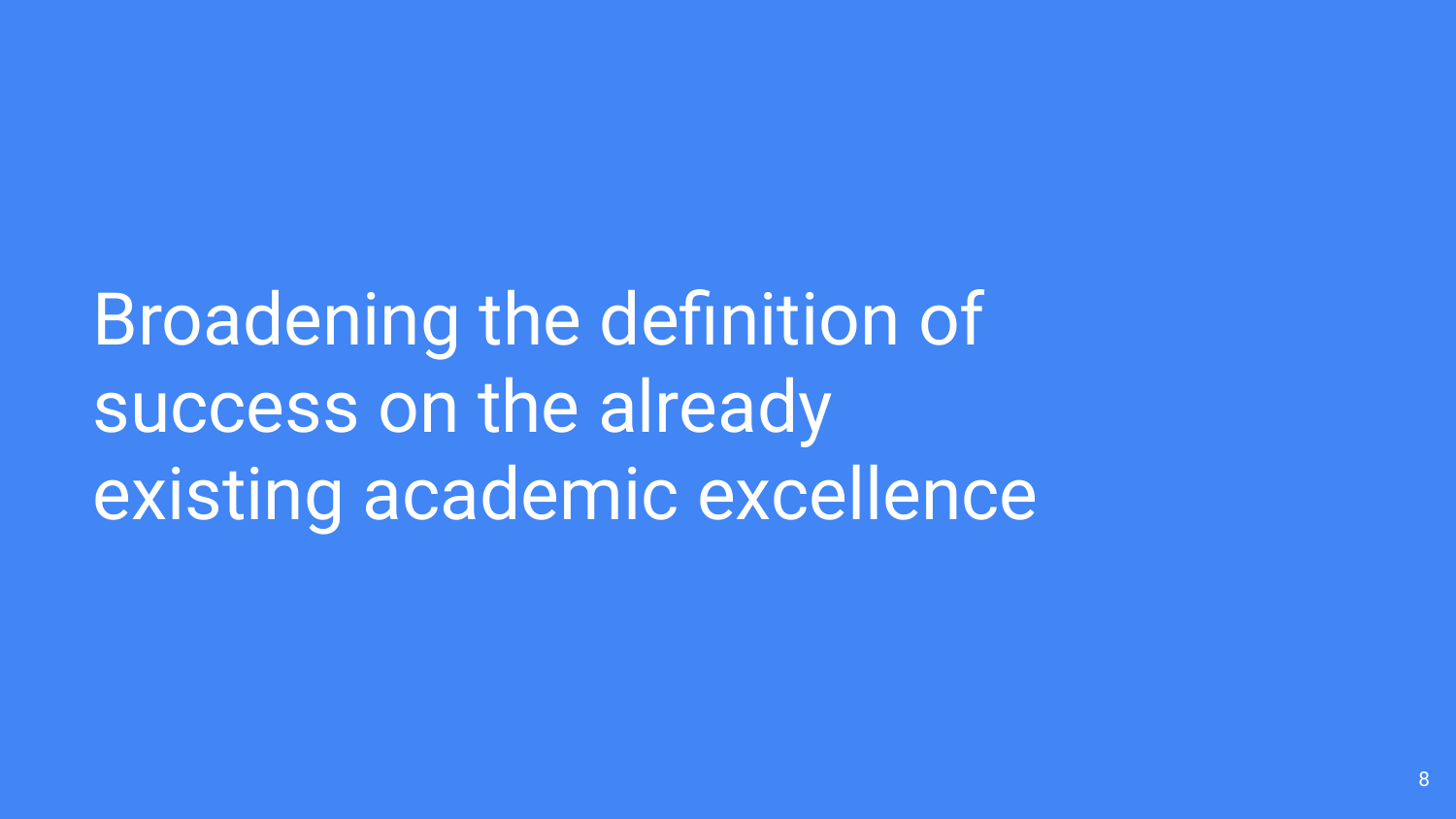

# Broadening the definition of success on the already existing academic excellence
8